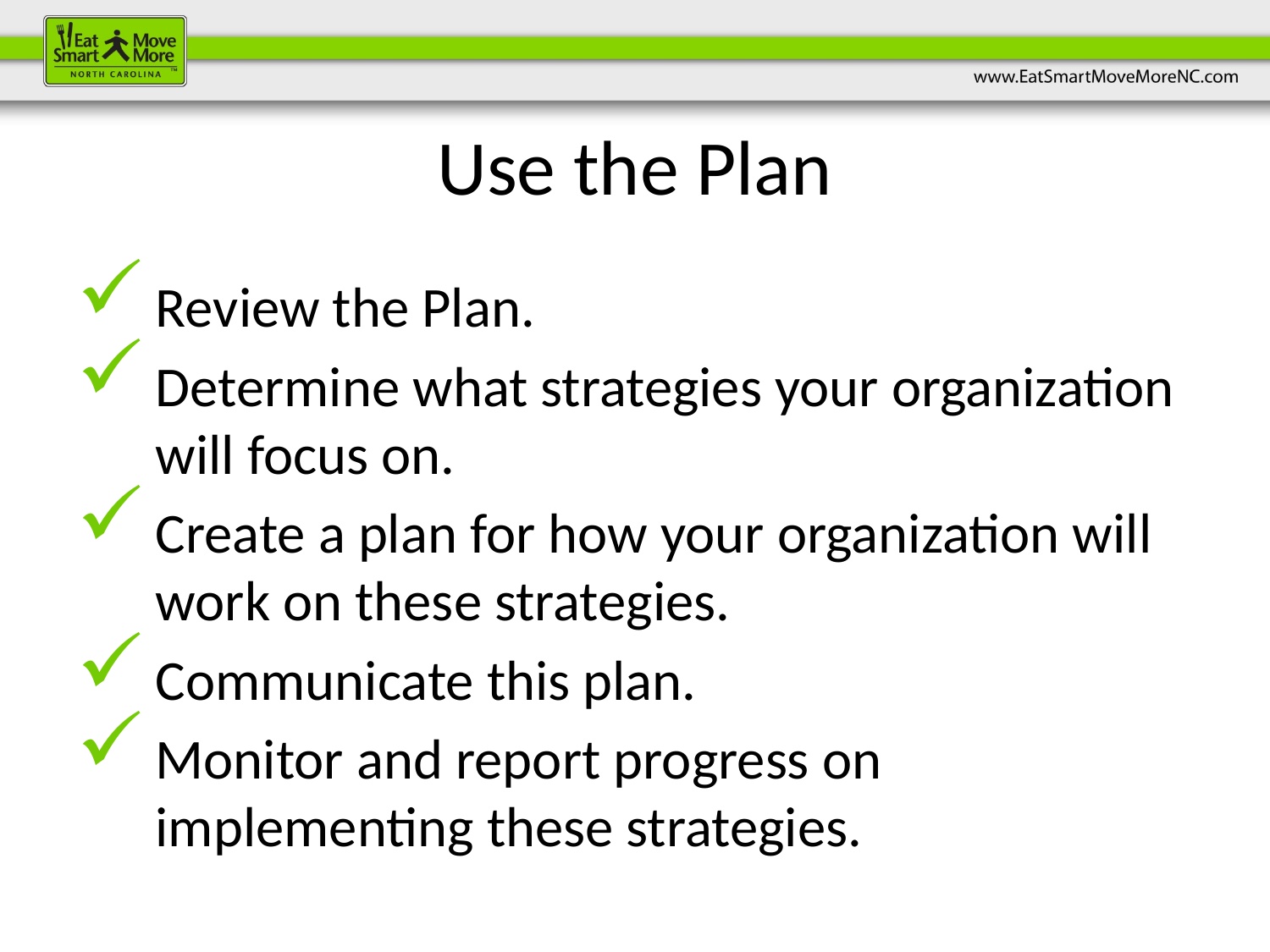

# Use the Plan
Review the Plan.
Determine what strategies your organization will focus on.
Create a plan for how your organization will work on these strategies.
Communicate this plan.
Monitor and report progress on implementing these strategies.